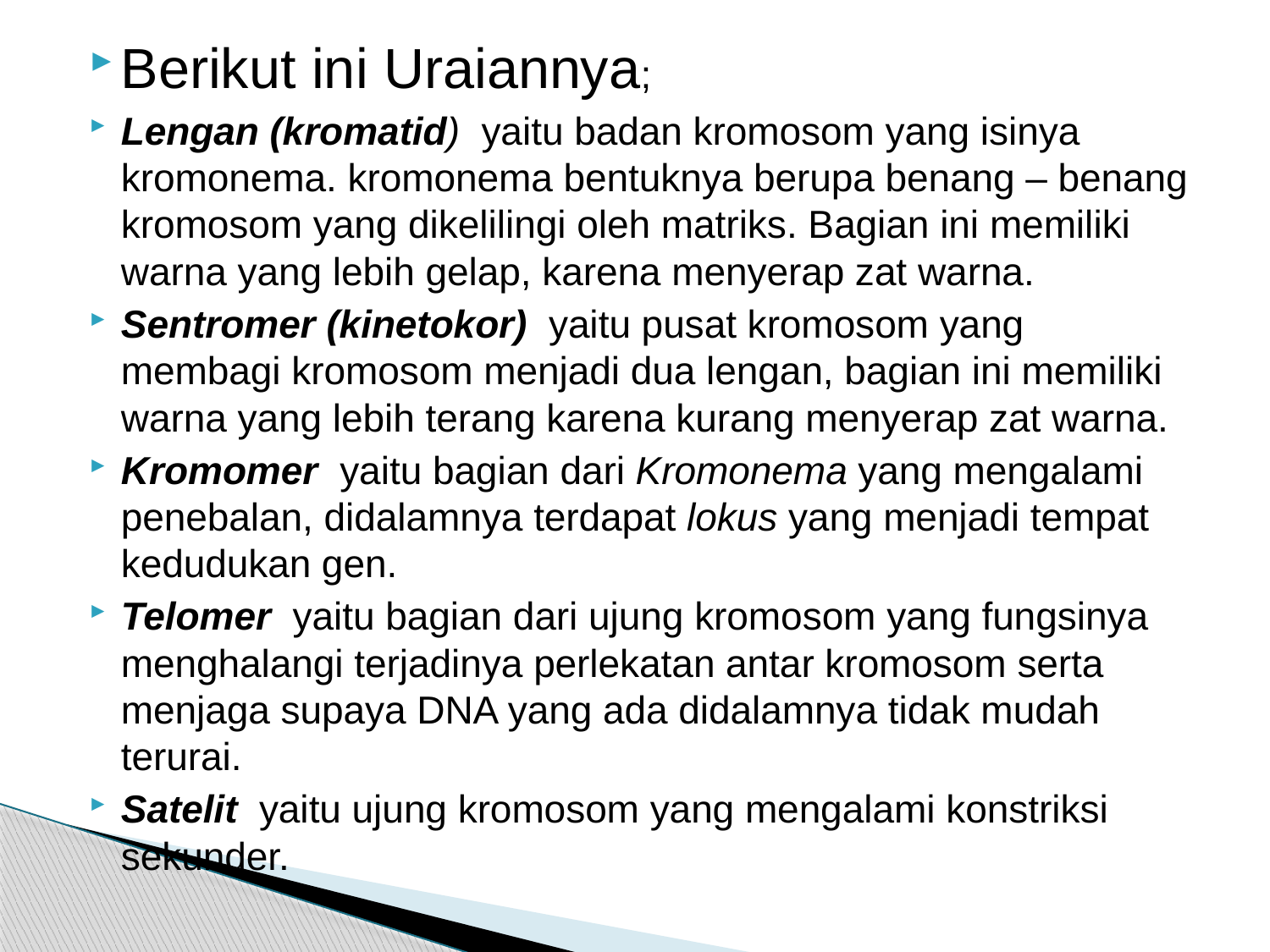

Berikut ini Uraiannya;
Lengan (kromatid)  yaitu badan kromosom yang isinya kromonema. kromonema bentuknya berupa benang – benang kromosom yang dikelilingi oleh matriks. Bagian ini memiliki warna yang lebih gelap, karena menyerap zat warna.
Sentromer (kinetokor)  yaitu pusat kromosom yang membagi kromosom menjadi dua lengan, bagian ini memiliki warna yang lebih terang karena kurang menyerap zat warna.
Kromomer  yaitu bagian dari Kromonema yang mengalami penebalan, didalamnya terdapat lokus yang menjadi tempat kedudukan gen.
Telomer  yaitu bagian dari ujung kromosom yang fungsinya menghalangi terjadinya perlekatan antar kromosom serta menjaga supaya DNA yang ada didalamnya tidak mudah terurai.
Satelit  yaitu ujung kromosom yang mengalami konstriksi sekunder.